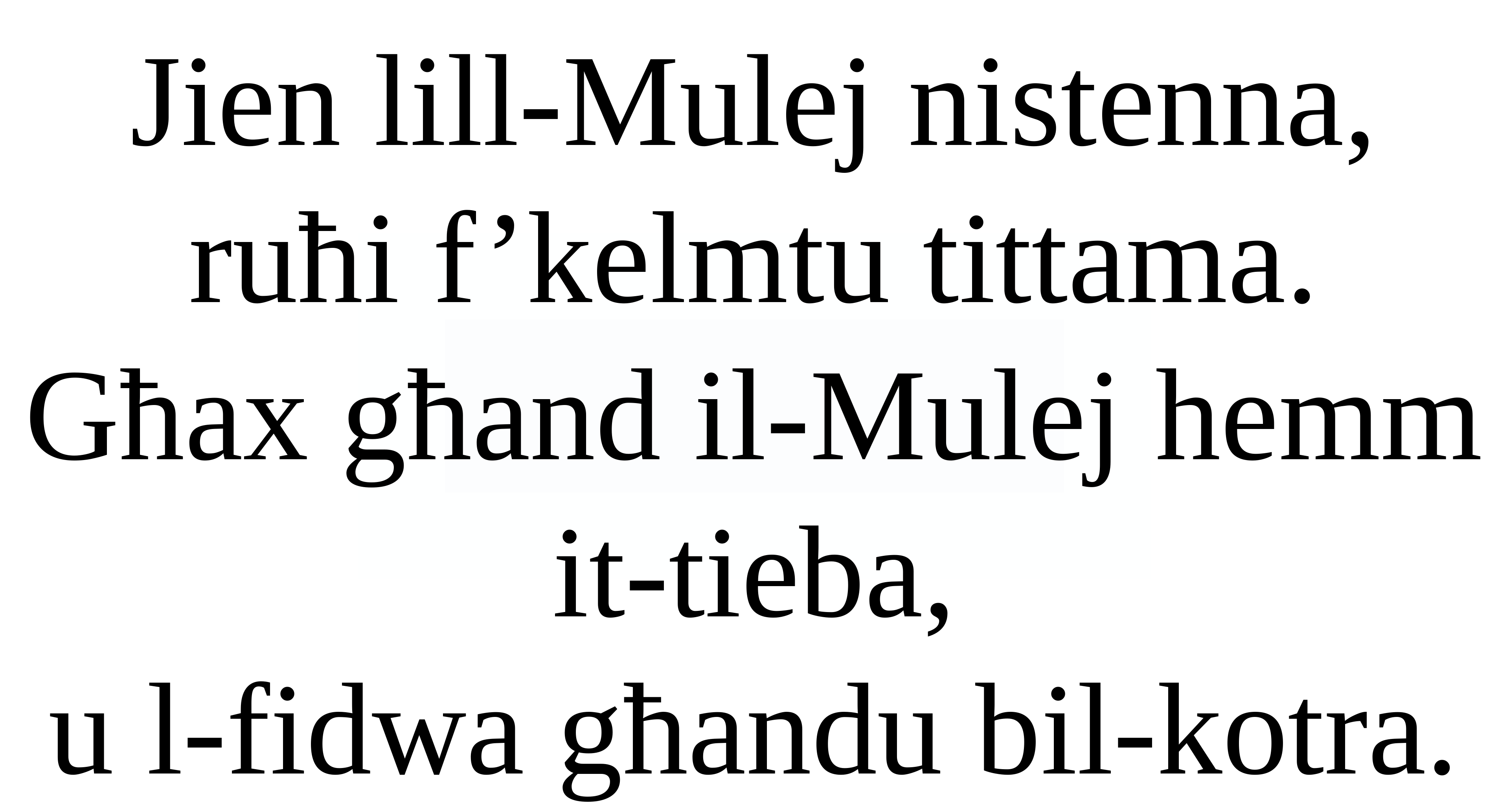

Jien lill-Mulej nistenna, ruħi f’kelmtu tittama.
Għax għand il-Mulej hemm it-tieba,
u l-fidwa għandu bil-kotra.